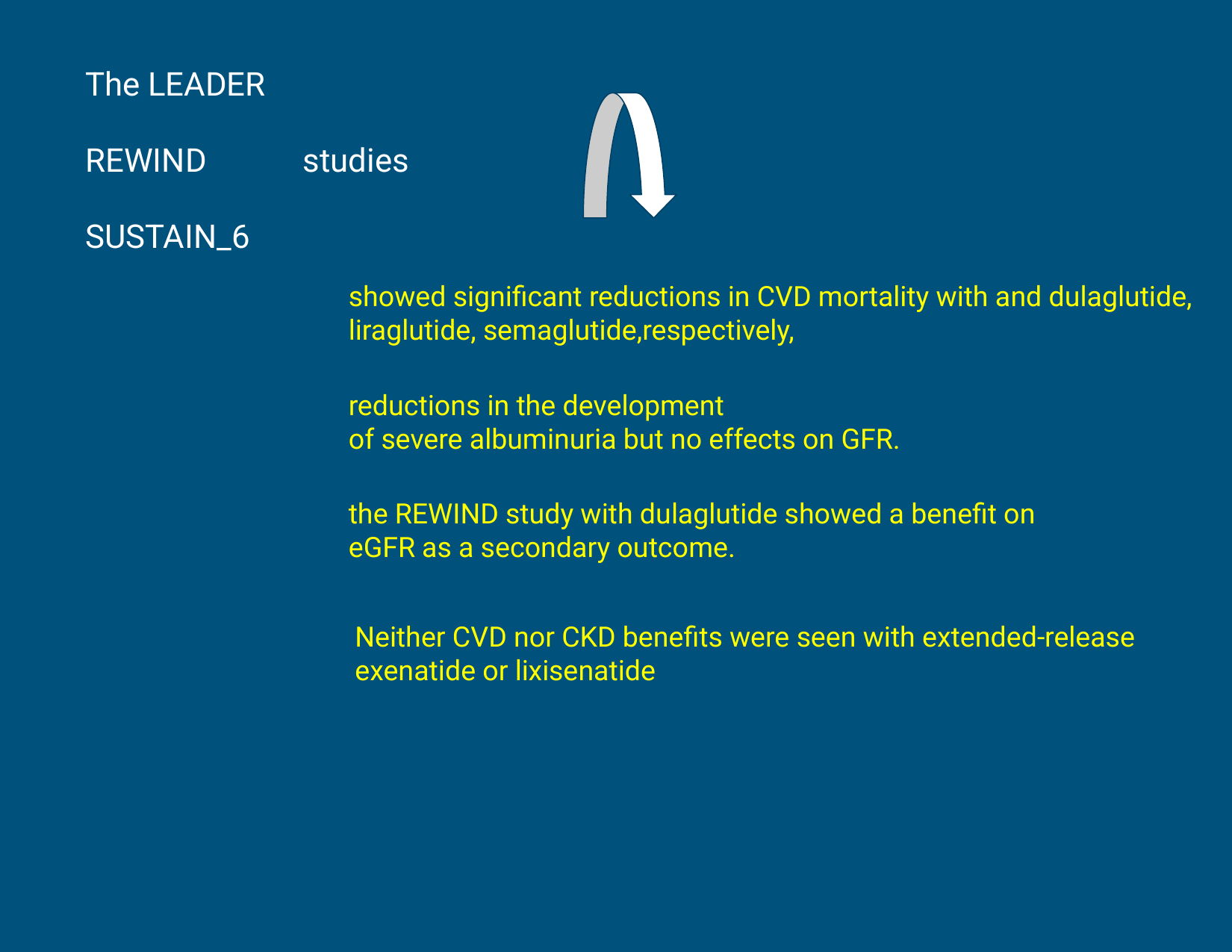

The LEADER

REWIND            studies
SUSTAIN_6
showed significant reductions in CVD mortality with and dulaglutide,
liraglutide, semaglutide,respectively,

reductions in the development
of severe albuminuria but no effects on GFR.

the REWIND study with dulaglutide showed a benefit on
eGFR as a secondary outcome.
Neither CVD nor CKD benefits were seen with extended-release
exenatide or lixisenatide